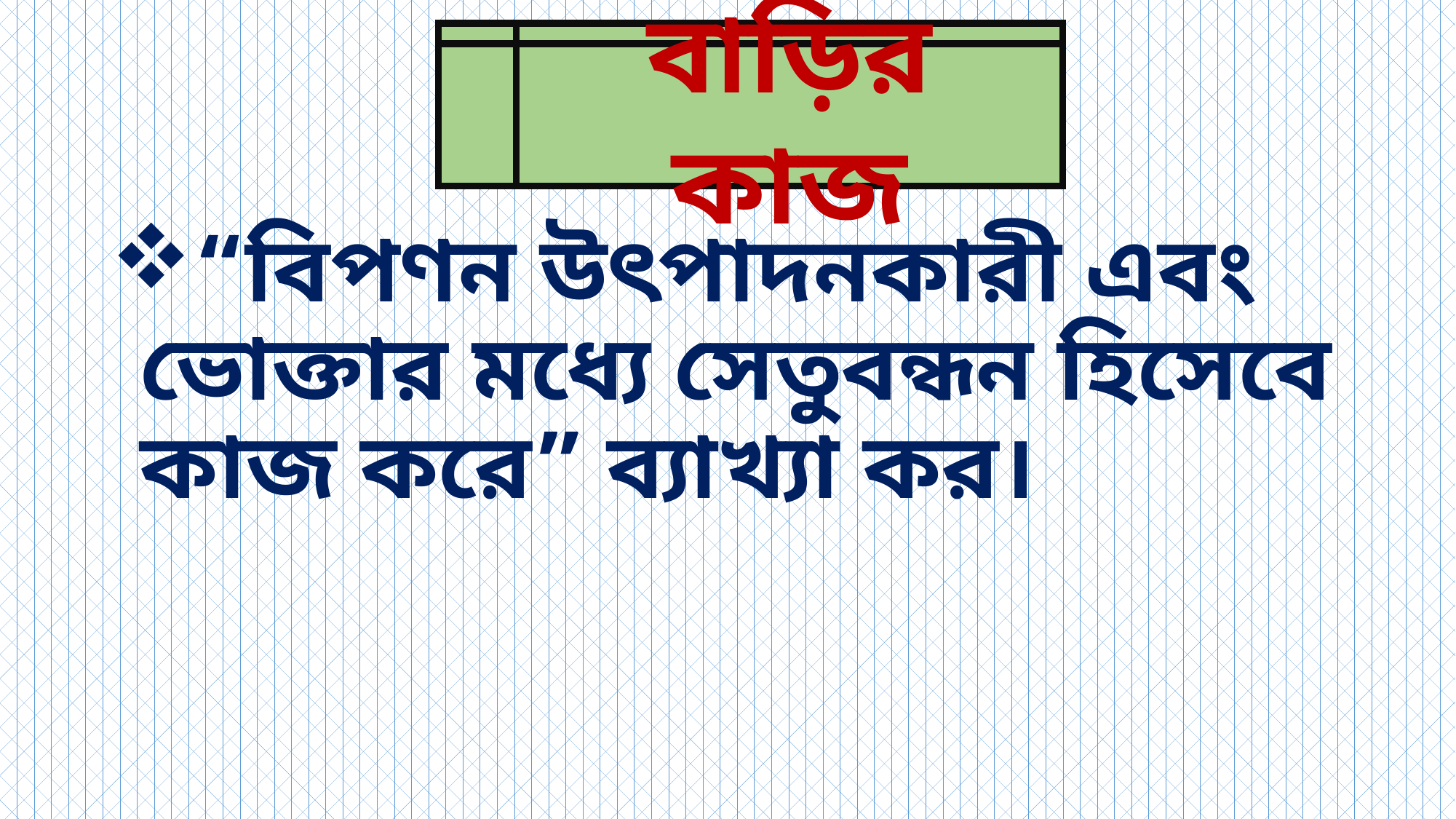

বাড়ির কাজ
“বিপণন উৎপাদনকারী এবং ভোক্তার মধ্যে সেতুবন্ধন হিসেবে কাজ করে” ব্যাখ্যা কর।